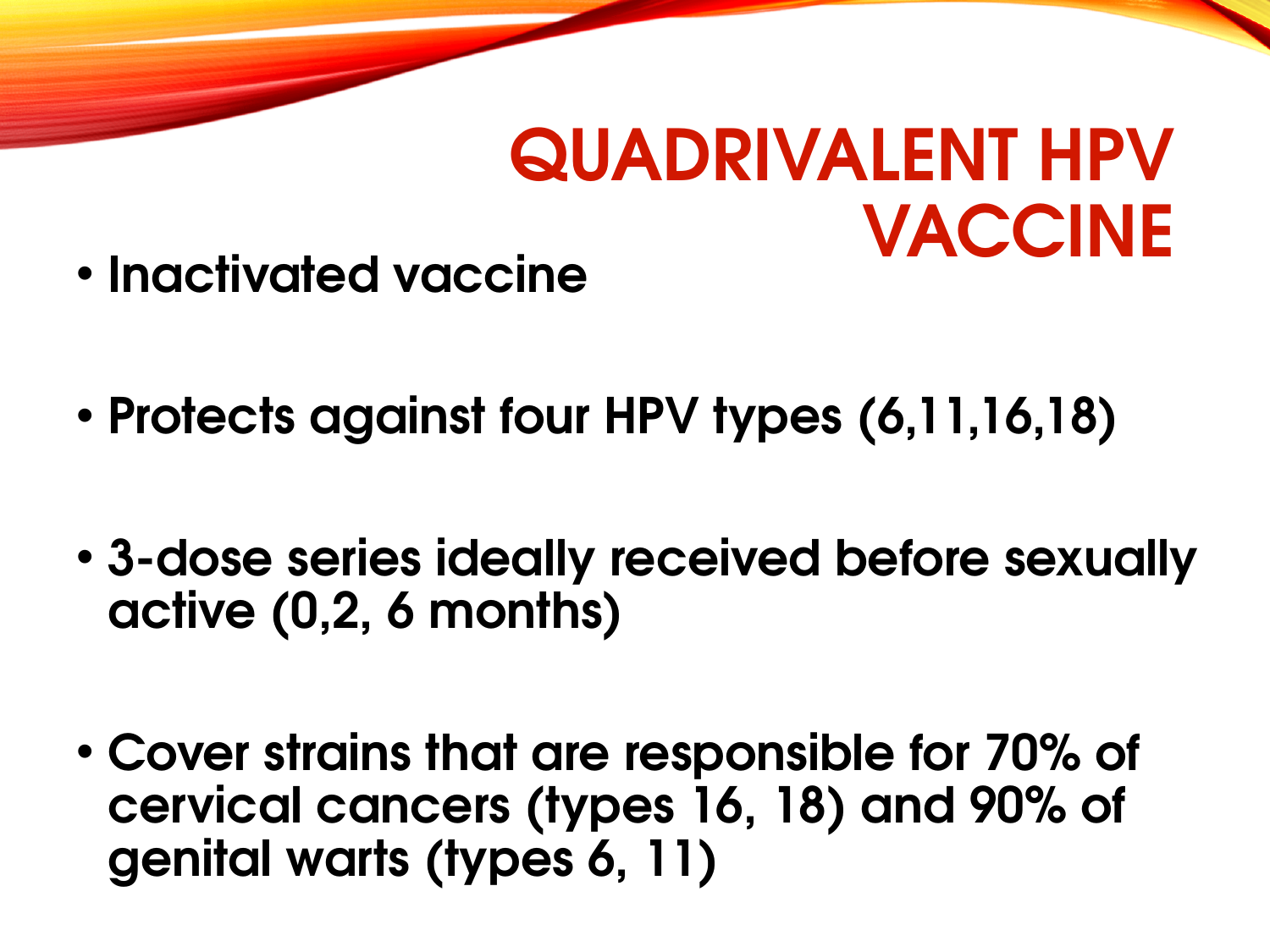

# Quadrivalent HPV Vaccine
Inactivated vaccine

Protects against four HPV types (6,11,16,18)

3-dose series ideally received before sexually active (0,2, 6 months)

Cover strains that are responsible for 70% of cervical cancers (types 16, 18) and 90% of genital warts (types 6, 11)